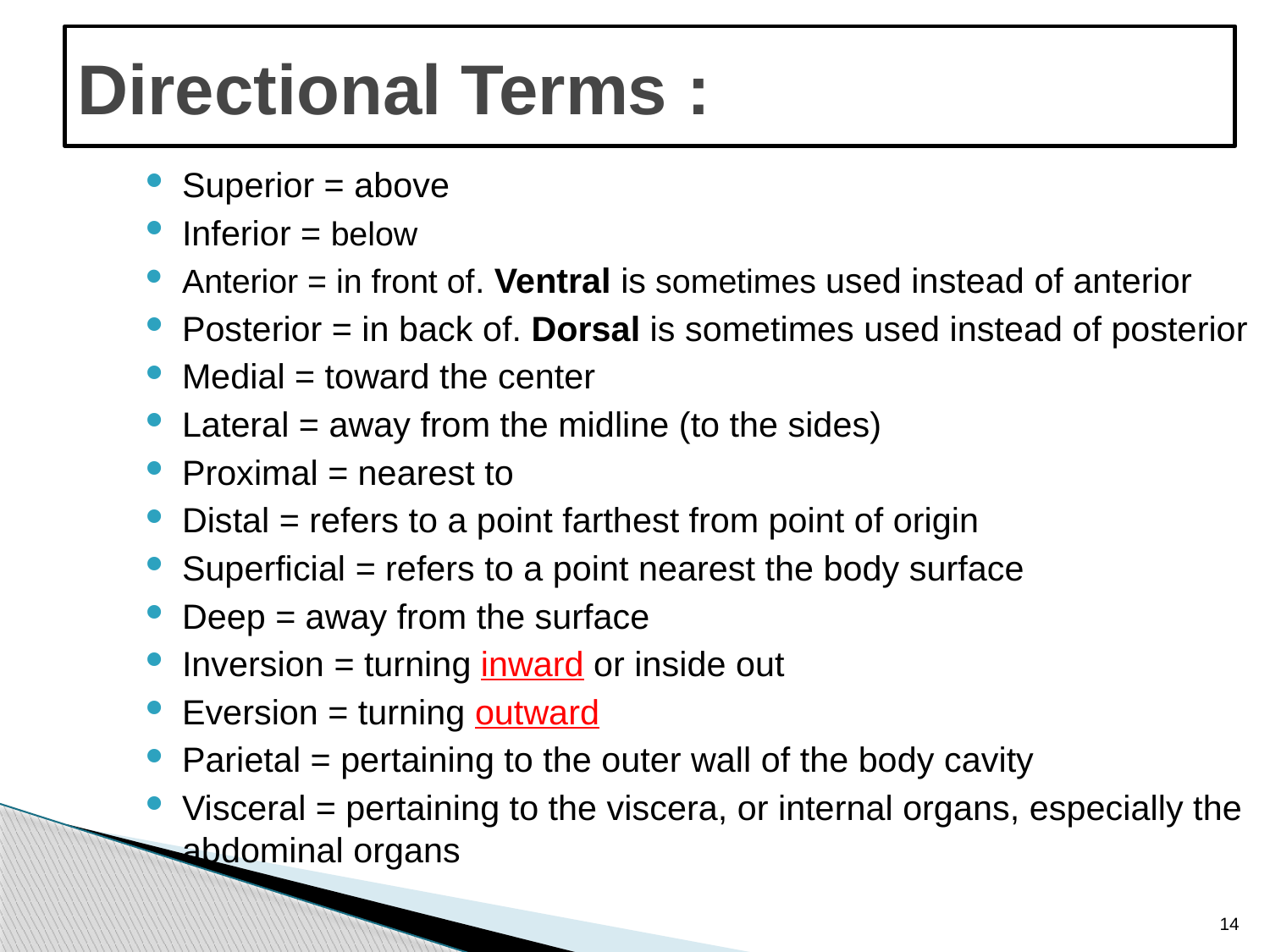

# Directional Terms :
Superior = above
Inferior = below
Anterior = in front of. Ventral is sometimes used instead of anterior
Posterior = in back of. Dorsal is sometimes used instead of posterior
Medial = toward the center
Lateral = away from the midline (to the sides)
Proximal = nearest to
Distal = refers to a point farthest from point of origin
Superficial = refers to a point nearest the body surface
Deep = away from the surface
Inversion = turning inward or inside out
Eversion = turning outward
Parietal = pertaining to the outer wall of the body cavity
Visceral = pertaining to the viscera, or internal organs, especially the abdominal organs

14